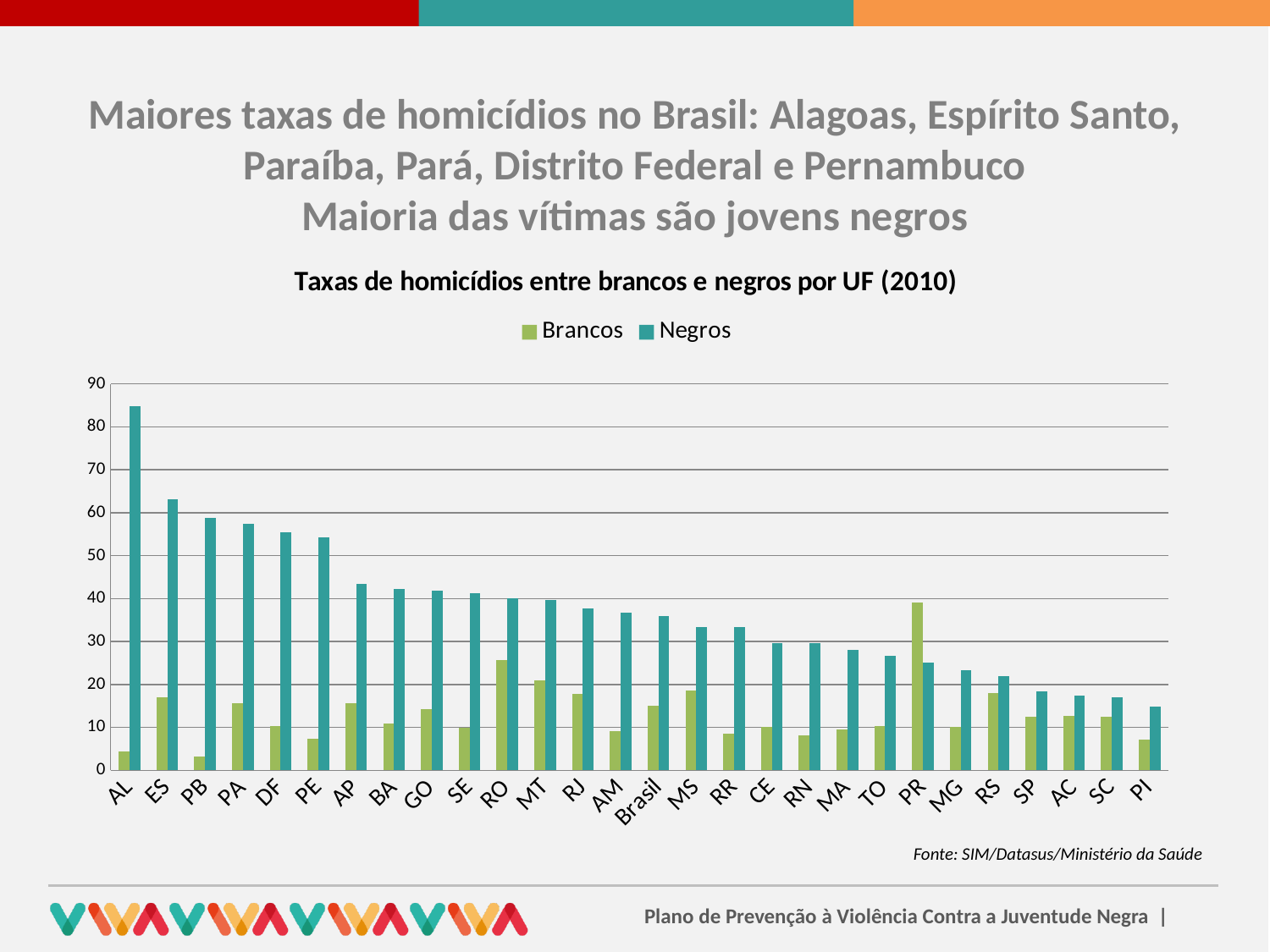

Maiores taxas de homicídios no Brasil: Alagoas, Espírito Santo, Paraíba, Pará, Distrito Federal e Pernambuco
Maioria das vítimas são jovens negros

### Chart: Taxas de homicídios entre brancos e negros por UF (2010)

| Category | Brancos | Negros |
|---|---|---|
| AL | 4.4 | 84.9 |
| ES | 17.1 | 63.2 |
| PB | 3.3 | 58.8 |
| PA | 15.7 | 57.5 |
| DF | 10.3 | 55.5 |
| PE | 7.4 | 54.2 |
| AP | 15.6 | 43.4 |
| BA | 10.8 | 42.2 |
| GO | 14.3 | 41.9 |
| SE | 9.9 | 41.2 |
| RO | 25.6 | 40.0 |
| MT | 20.9 | 39.7 |
| RJ | 17.7 | 37.6 |
| AM | 9.1 | 36.800000000000004 |
| Brasil | 15.0 | 35.9 |
| MS | 18.6 | 33.4 |
| RR | 8.5 | 33.300000000000004 |
| CE | 10.200000000000001 | 29.7 |
| RN | 8.200000000000001 | 29.7 |
| MA | 9.5 | 28.1 |
| TO | 10.4 | 26.7 |
| PR | 39.0 | 25.0 |
| MG | 10.200000000000001 | 23.4 |
| RS | 18.0 | 22.0 |
| SP | 12.4 | 18.3 |
| AC | 12.6 | 17.5 |
| SC | 12.5 | 17.0 |
| PI | 7.2 | 14.8 |
Fonte: SIM/Datasus/Ministério da Saúde